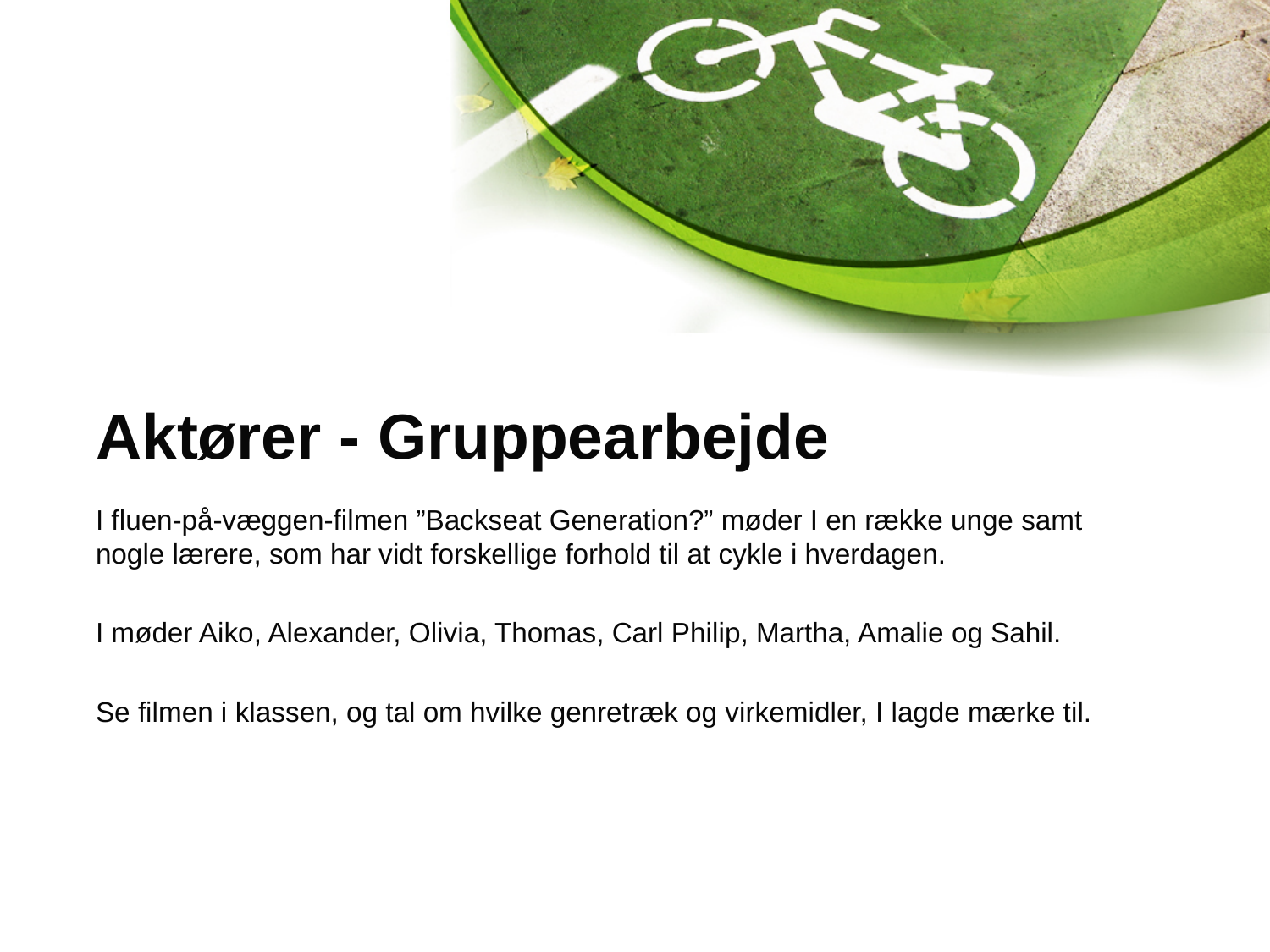

# Aktører - Gruppearbejde
I fluen-på-væggen-filmen ”Backseat Generation?” møder I en række unge samt nogle lærere, som har vidt forskellige forhold til at cykle i hverdagen.

I møder Aiko, Alexander, Olivia, Thomas, Carl Philip, Martha, Amalie og Sahil.

Se filmen i klassen, og tal om hvilke genretræk og virkemidler, I lagde mærke til.